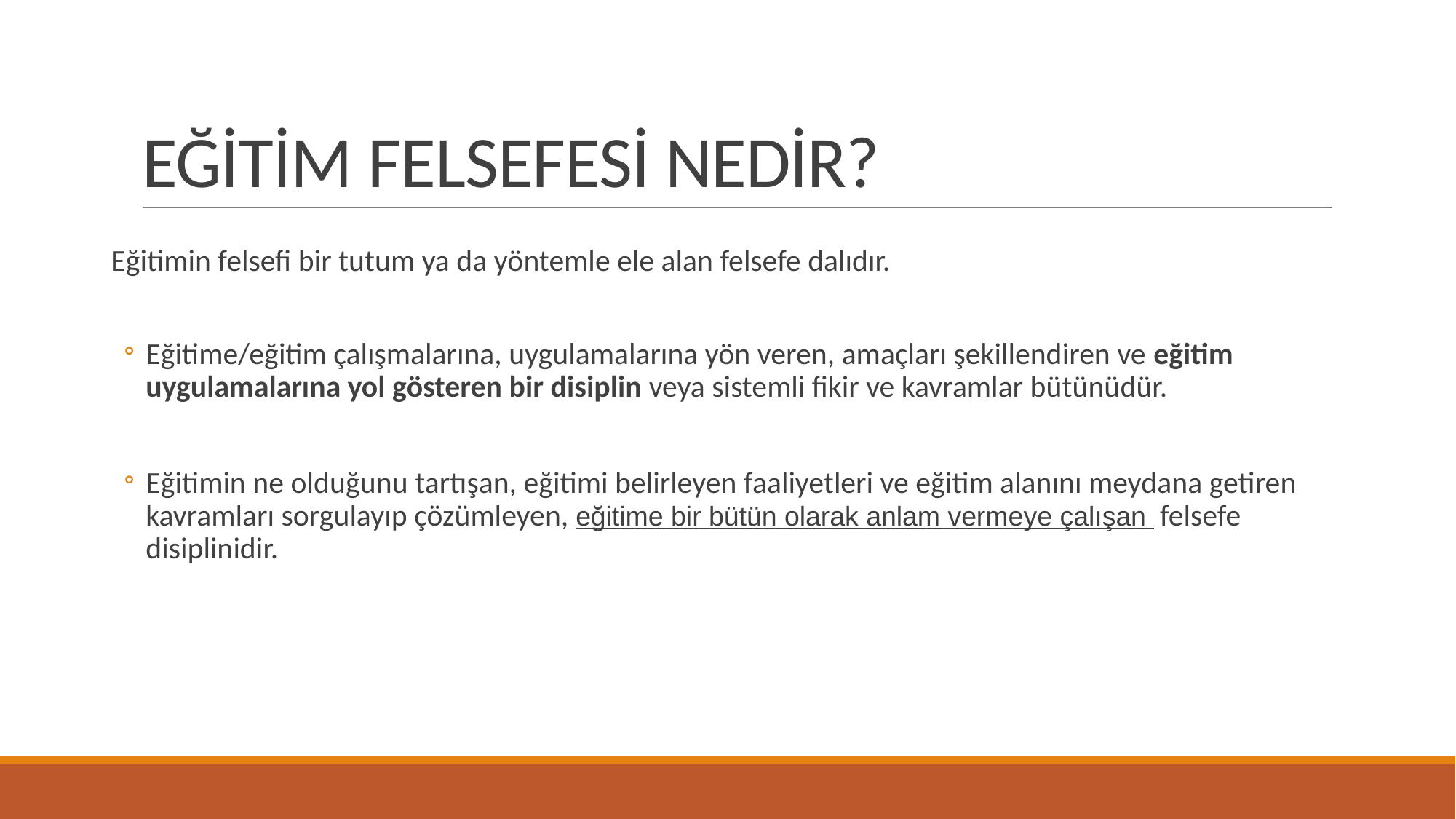

# EĞİTİM FELSEFESİ NEDİR?
Eğitimin felsefi bir tutum ya da yöntemle ele alan felsefe dalıdır.

Eğitime/eğitim çalışmalarına, uygulamalarına yön veren, amaçları şekillendiren ve eğitim uygulamalarına yol gösteren bir disiplin veya sistemli fikir ve kavramlar bütünüdür.

Eğitimin ne olduğunu tartışan, eğitimi belirleyen faaliyetleri ve eğitim alanını meydana getiren kavramları sorgulayıp çözümleyen, eğitime bir bütün olarak anlam vermeye çalışan  felsefe disiplinidir.